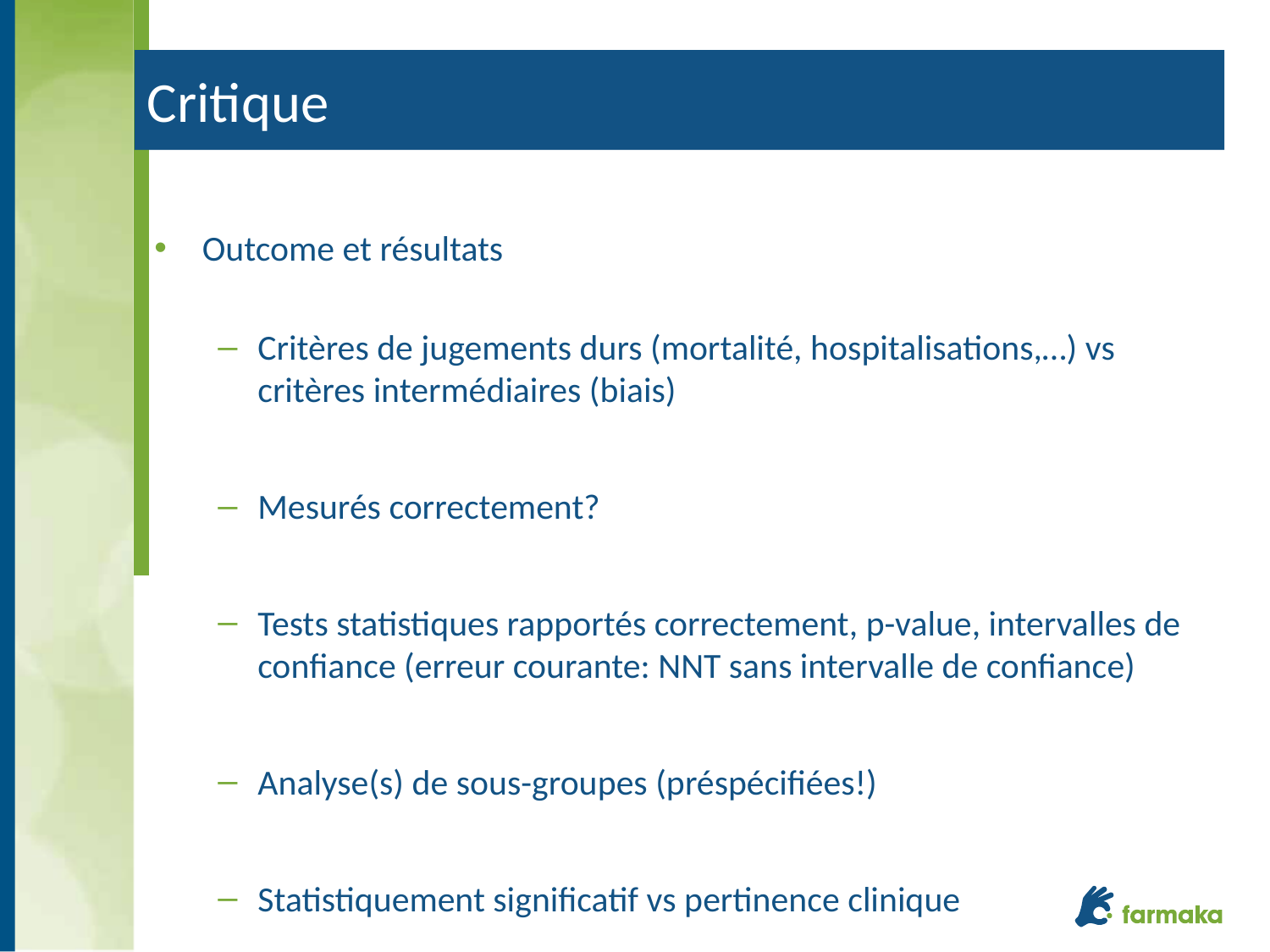

# Critique
Outcome et résultats

Critères de jugements durs (mortalité, hospitalisations,…) vs critères intermédiaires (biais)

Mesurés correctement?

Tests statistiques rapportés correctement, p-value, intervalles de confiance (erreur courante: NNT sans intervalle de confiance)

Analyse(s) de sous-groupes (préspécifiées!)

Statistiquement significatif vs pertinence clinique